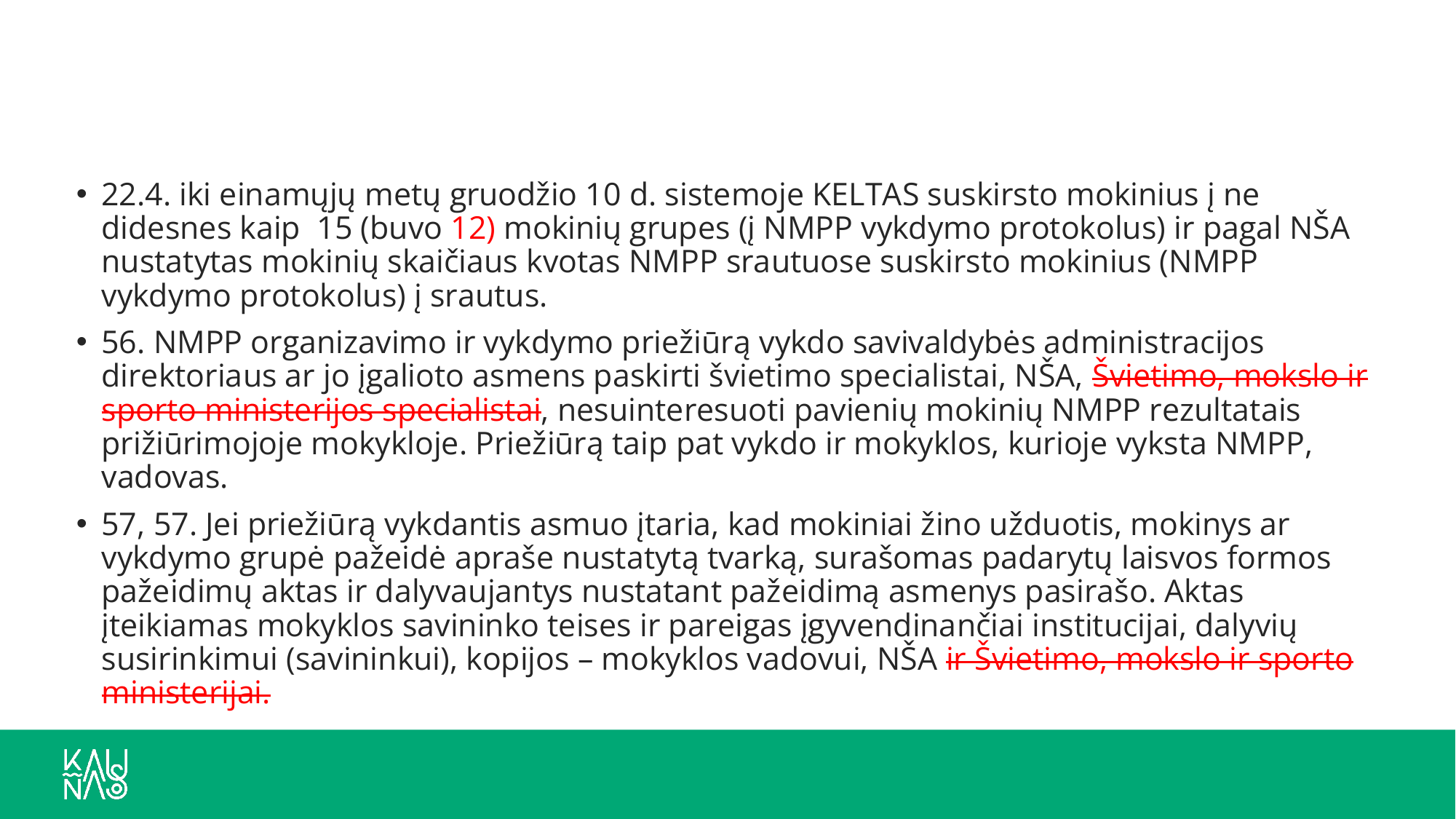

#
22.4. iki einamųjų metų gruodžio 10 d. sistemoje KELTAS suskirsto mokinius į ne didesnes kaip  15 (buvo 12) mokinių grupes (į NMPP vykdymo protokolus) ir pagal NŠA nustatytas mokinių skaičiaus kvotas NMPP srautuose suskirsto mokinius (NMPP vykdymo protokolus) į srautus.
56. NMPP organizavimo ir vykdymo priežiūrą vykdo savivaldybės administracijos direktoriaus ar jo įgalioto asmens paskirti švietimo specialistai, NŠA, Švietimo, mokslo ir sporto ministerijos specialistai, nesuinteresuoti pavienių mokinių NMPP rezultatais prižiūrimojoje mokykloje. Priežiūrą taip pat vykdo ir mokyklos, kurioje vyksta NMPP, vadovas.
57, 57. Jei priežiūrą vykdantis asmuo įtaria, kad mokiniai žino užduotis, mokinys ar vykdymo grupė pažeidė apraše nustatytą tvarką, surašomas padarytų laisvos formos pažeidimų aktas ir dalyvaujantys nustatant pažeidimą asmenys pasirašo. Aktas įteikiamas mokyklos savininko teises ir pareigas įgyvendinančiai institucijai, dalyvių susirinkimui (savininkui), kopijos – mokyklos vadovui, NŠA ir Švietimo, mokslo ir sporto ministerijai.